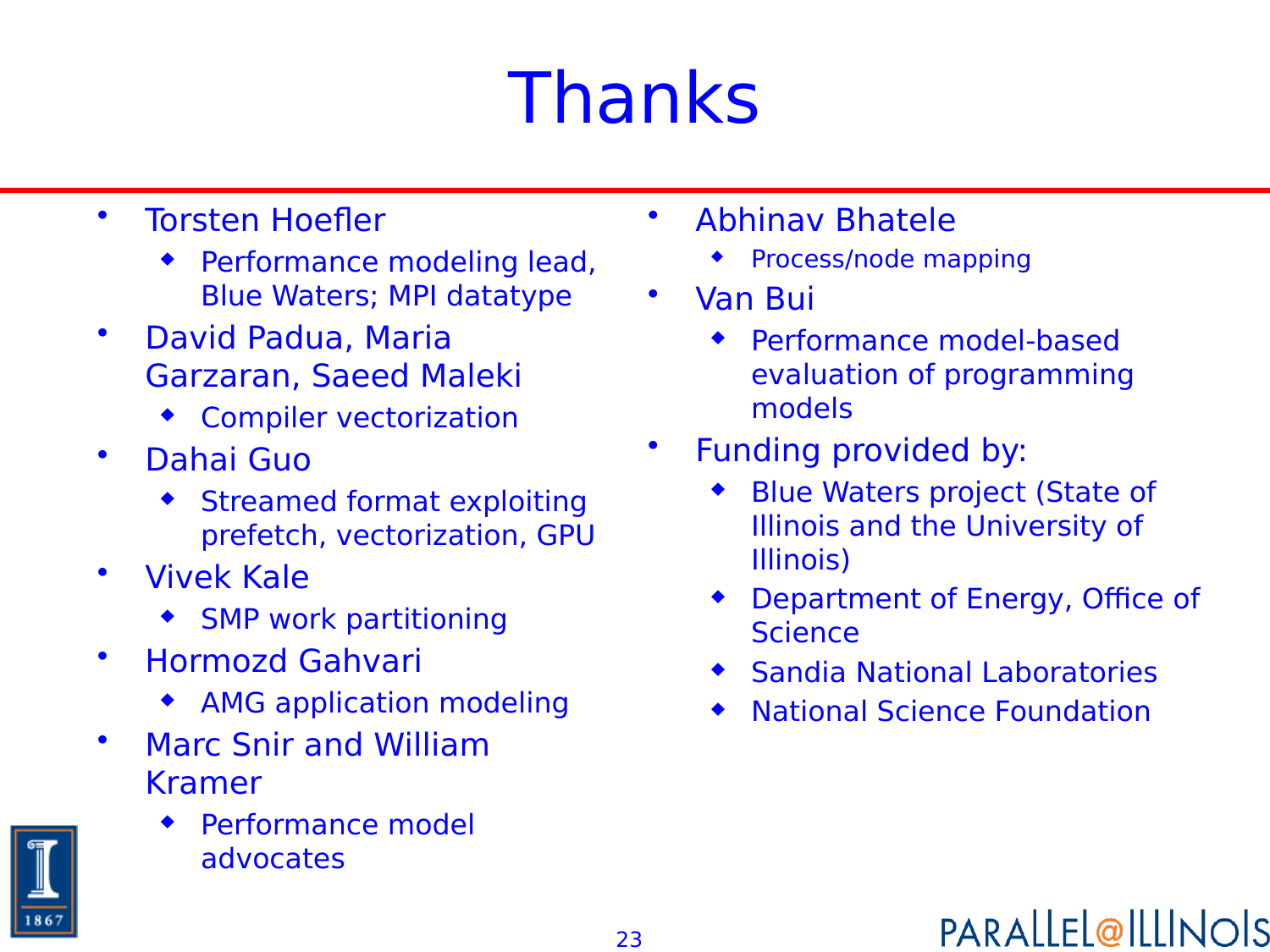

# Thanks
Torsten Hoefler
Performance modeling lead, Blue Waters; MPI datatype
David Padua, Maria Garzaran, Saeed Maleki
Compiler vectorization
Dahai Guo
Streamed format exploiting prefetch, vectorization, GPU
Vivek Kale
SMP work partitioning
Hormozd Gahvari
AMG application modeling
Marc Snir and William Kramer
Performance model advocates
Abhinav Bhatele
Process/node mapping
Van Bui
Performance model-based evaluation of programming models
Funding provided by:
Blue Waters project (State of Illinois and the University of Illinois)
Department of Energy, Office of Science
Sandia National Laboratories
National Science Foundation